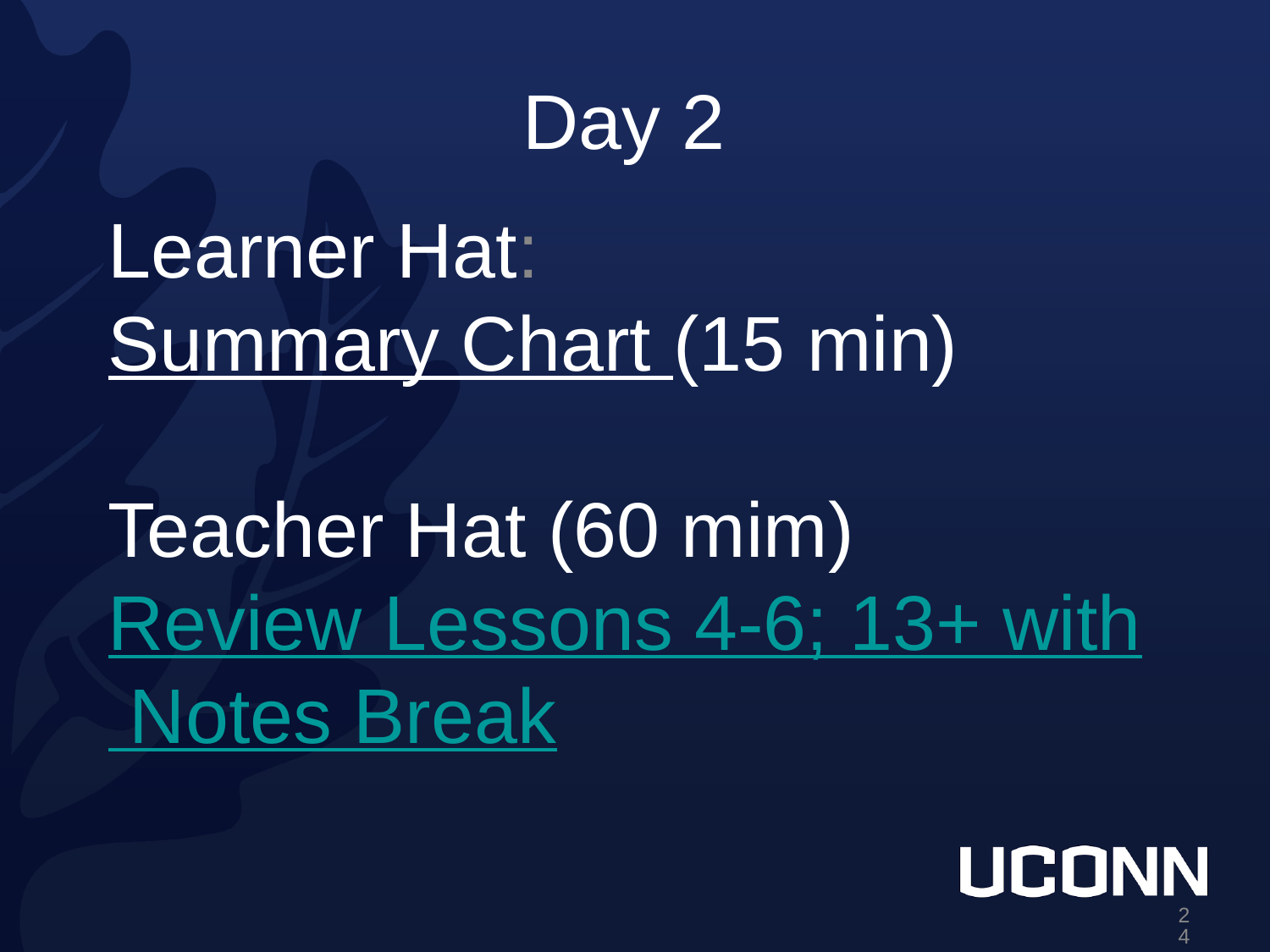

# Day 2
Learner Hat:
Summary Chart (15 min)

Teacher Hat (60 mim)
Review Lessons 4-6; 13+ with Notes Break

24